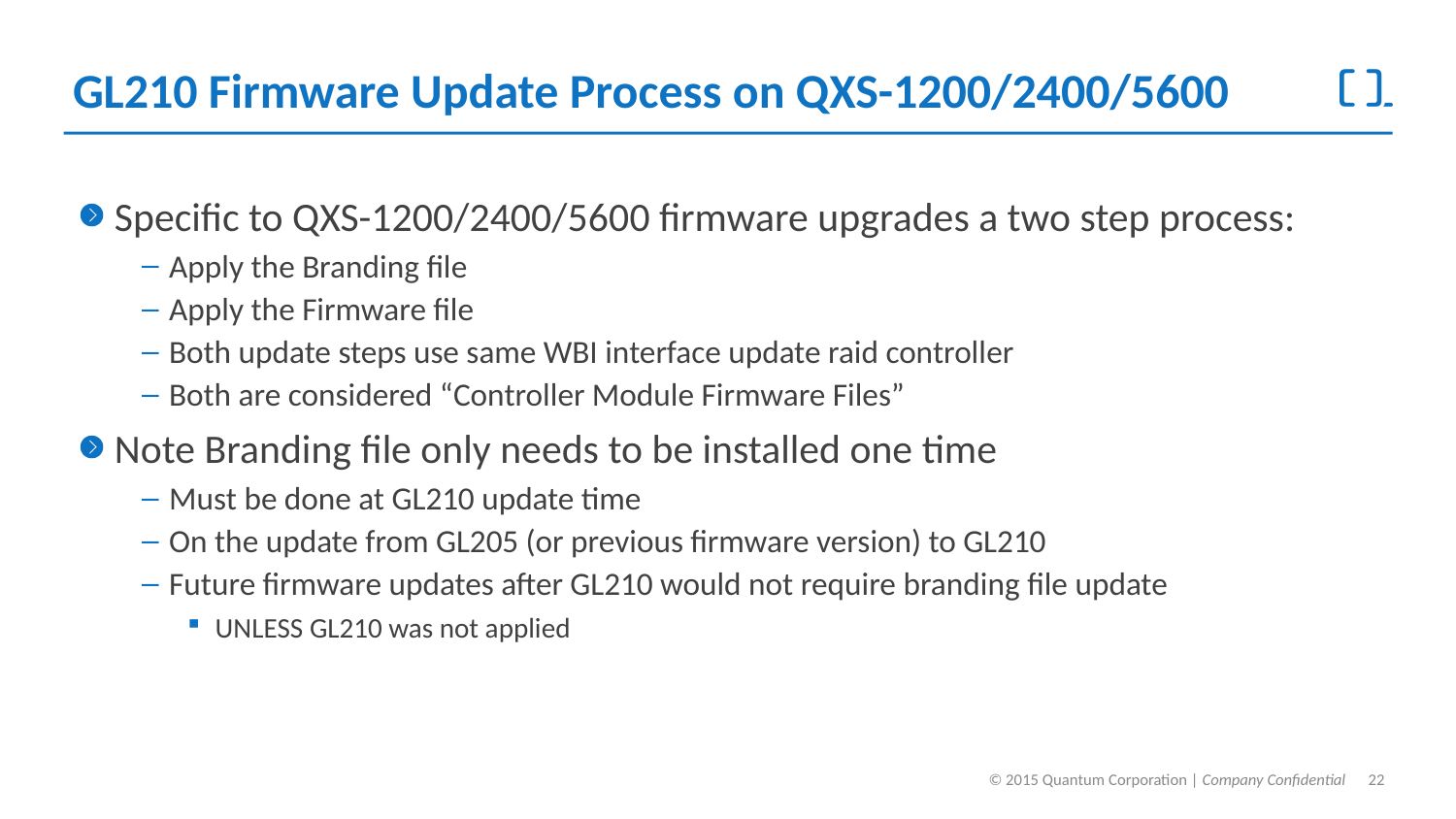

# GL210 Firmware Update Process on QXS-1200/2400/5600
Specific to QXS-1200/2400/5600 firmware upgrades a two step process:
Apply the Branding file
Apply the Firmware file
Both update steps use same WBI interface update raid controller
Both are considered “Controller Module Firmware Files”
Note Branding file only needs to be installed one time
Must be done at GL210 update time
On the update from GL205 (or previous firmware version) to GL210
Future firmware updates after GL210 would not require branding file update
UNLESS GL210 was not applied